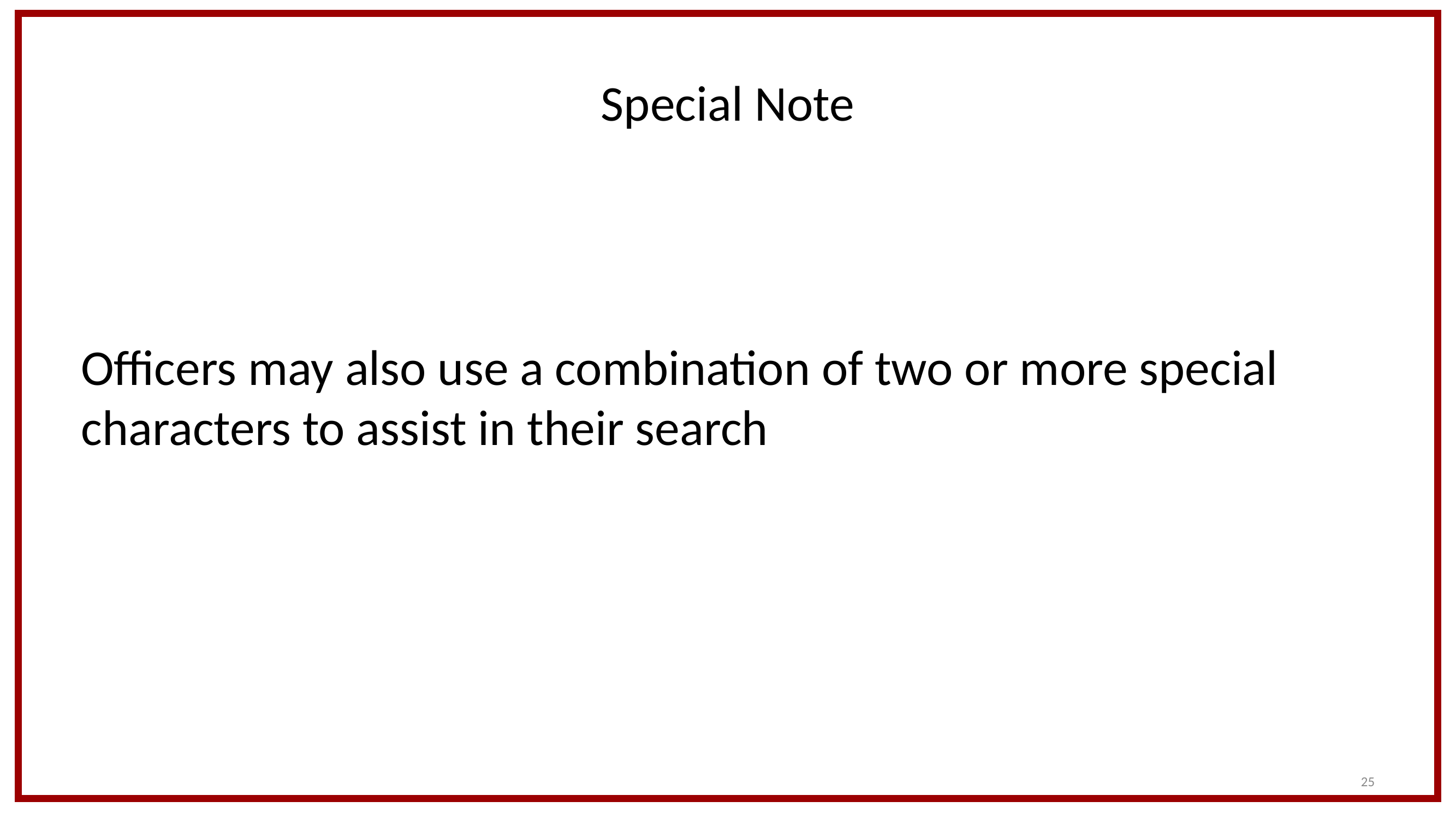

# Special Note

Officers may also use a combination of two or more special characters to assist in their search
25